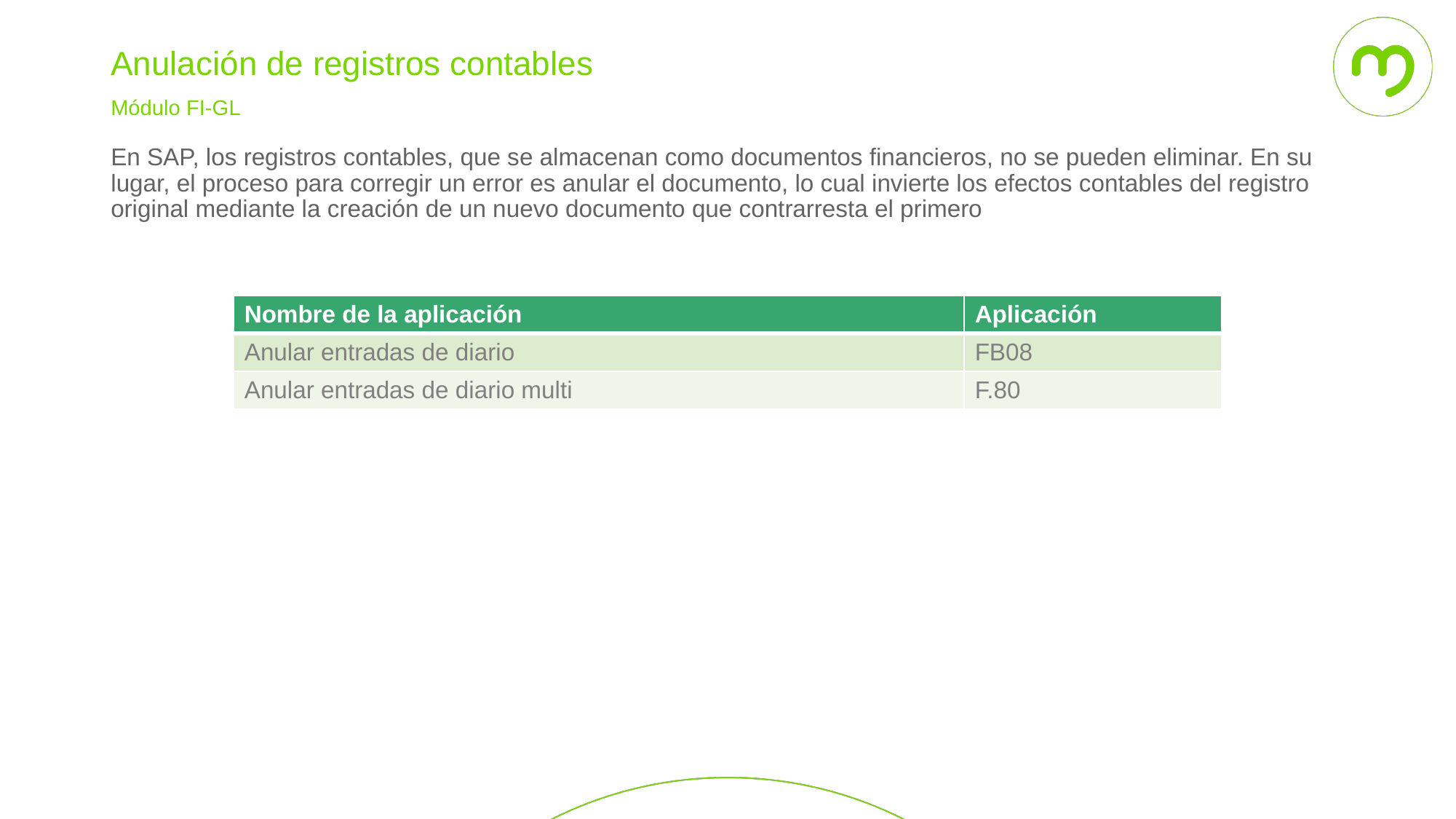

Anulación de registros contables
Módulo FI-GL
En SAP, los registros contables, que se almacenan como documentos financieros, no se pueden eliminar. En su lugar, el proceso para corregir un error es anular el documento, lo cual invierte los efectos contables del registro original mediante la creación de un nuevo documento que contrarresta el primero
| Nombre de la aplicación | Aplicación |
| --- | --- |
| Anular entradas de diario | FB08 |
| Anular entradas de diario multi | F.80 |